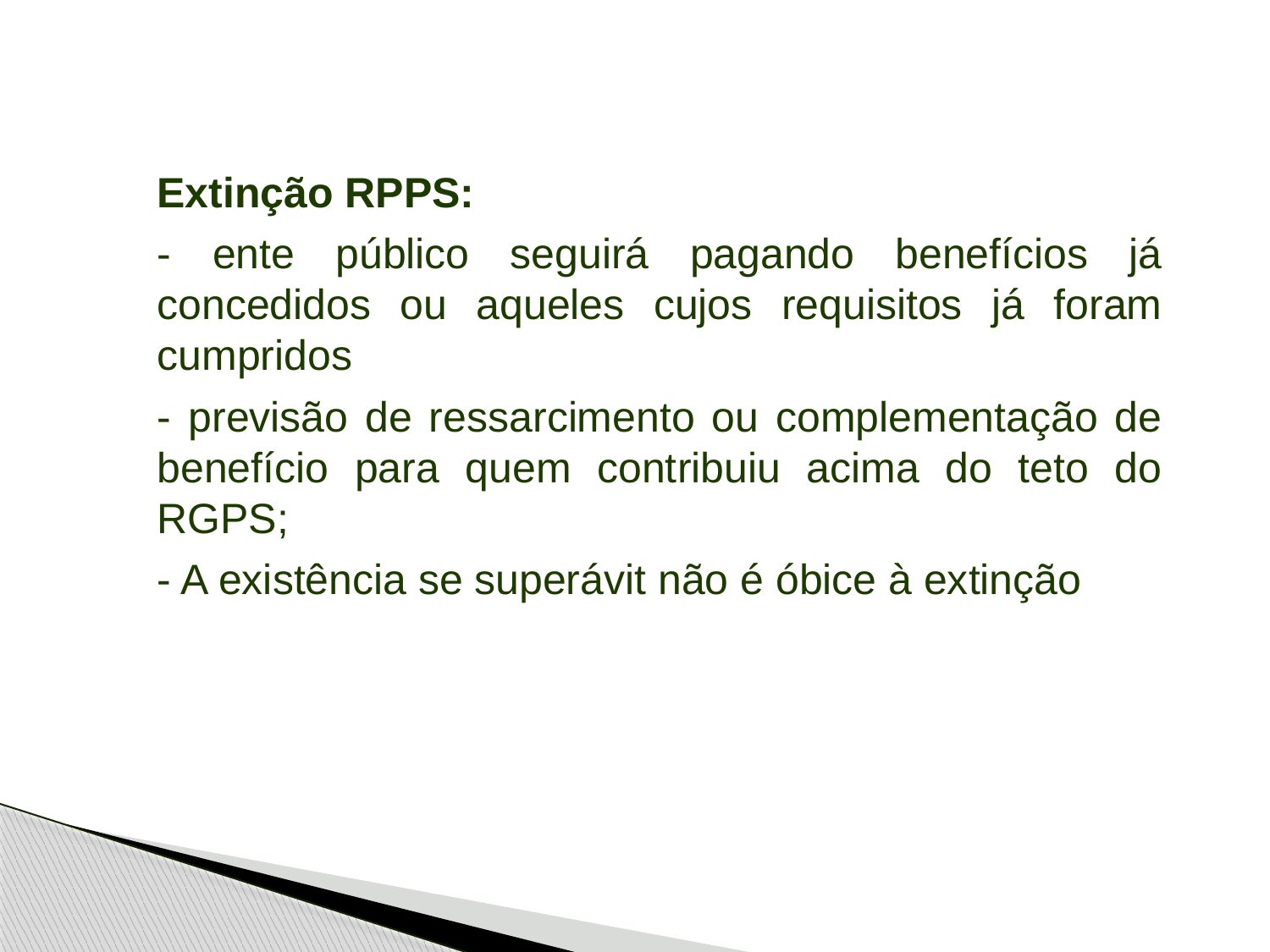

Extinção RPPS:
- ente público seguirá pagando benefícios já concedidos ou aqueles cujos requisitos já foram cumpridos
- previsão de ressarcimento ou complementação de benefício para quem contribuiu acima do teto do RGPS;
- A existência se superávit não é óbice à extinção